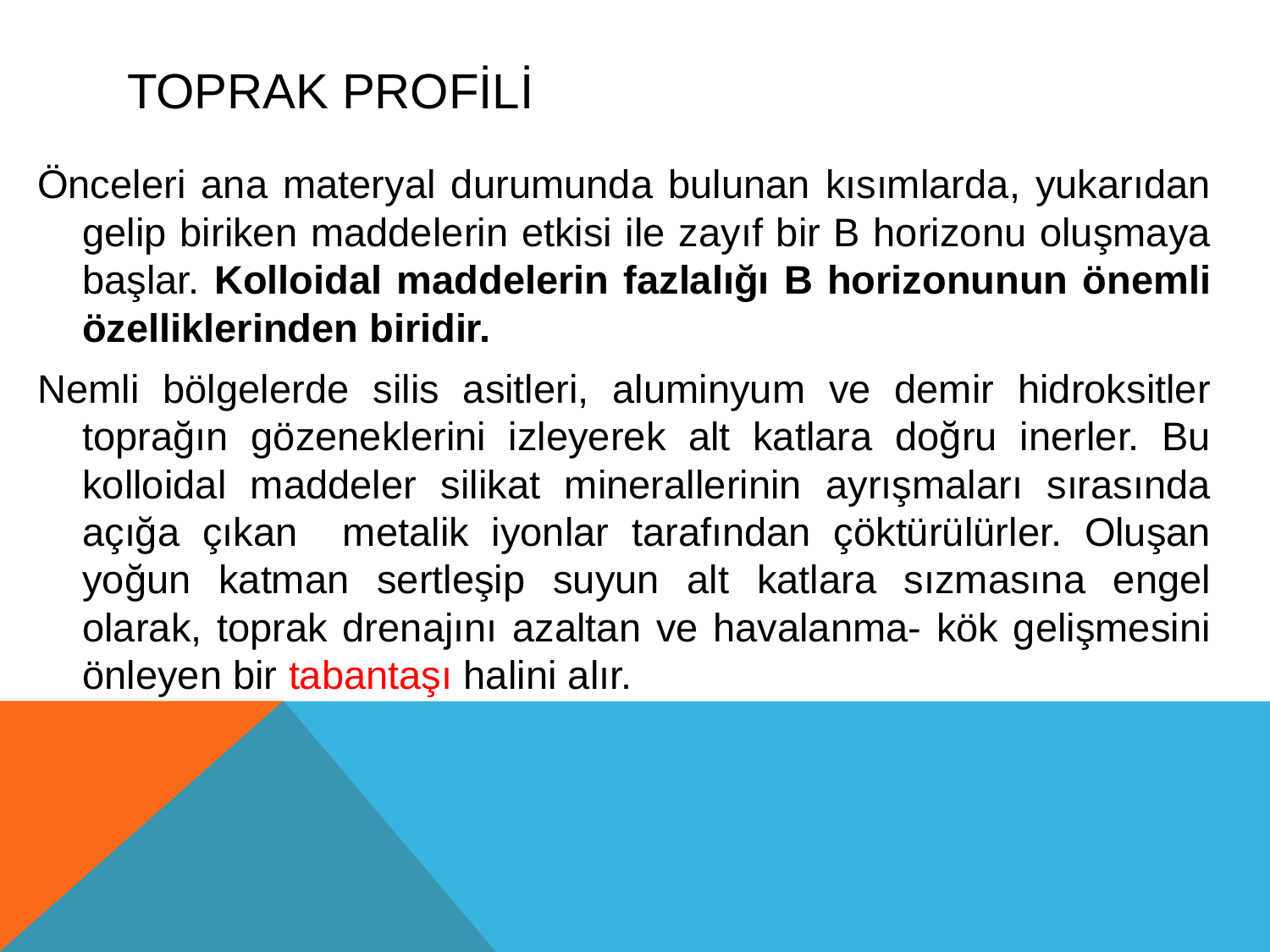

# Toprak profili
Önceleri ana materyal durumunda bulunan kısımlarda, yukarıdan gelip biriken maddelerin etkisi ile zayıf bir B horizonu oluşmaya başlar. Kolloidal maddelerin fazlalığı B horizonunun önemli özelliklerinden biridir.
Nemli bölgelerde silis asitleri, aluminyum ve demir hidroksitler toprağın gözeneklerini izleyerek alt katlara doğru inerler. Bu kolloidal maddeler silikat minerallerinin ayrışmaları sırasında açığa çıkan  metalik iyonlar tarafından çöktürülürler. Oluşan yoğun katman sertleşip suyun alt katlara sızmasına engel olarak, toprak drenajını azaltan ve havalanma- kök gelişmesini önleyen bir tabantaşı halini alır.